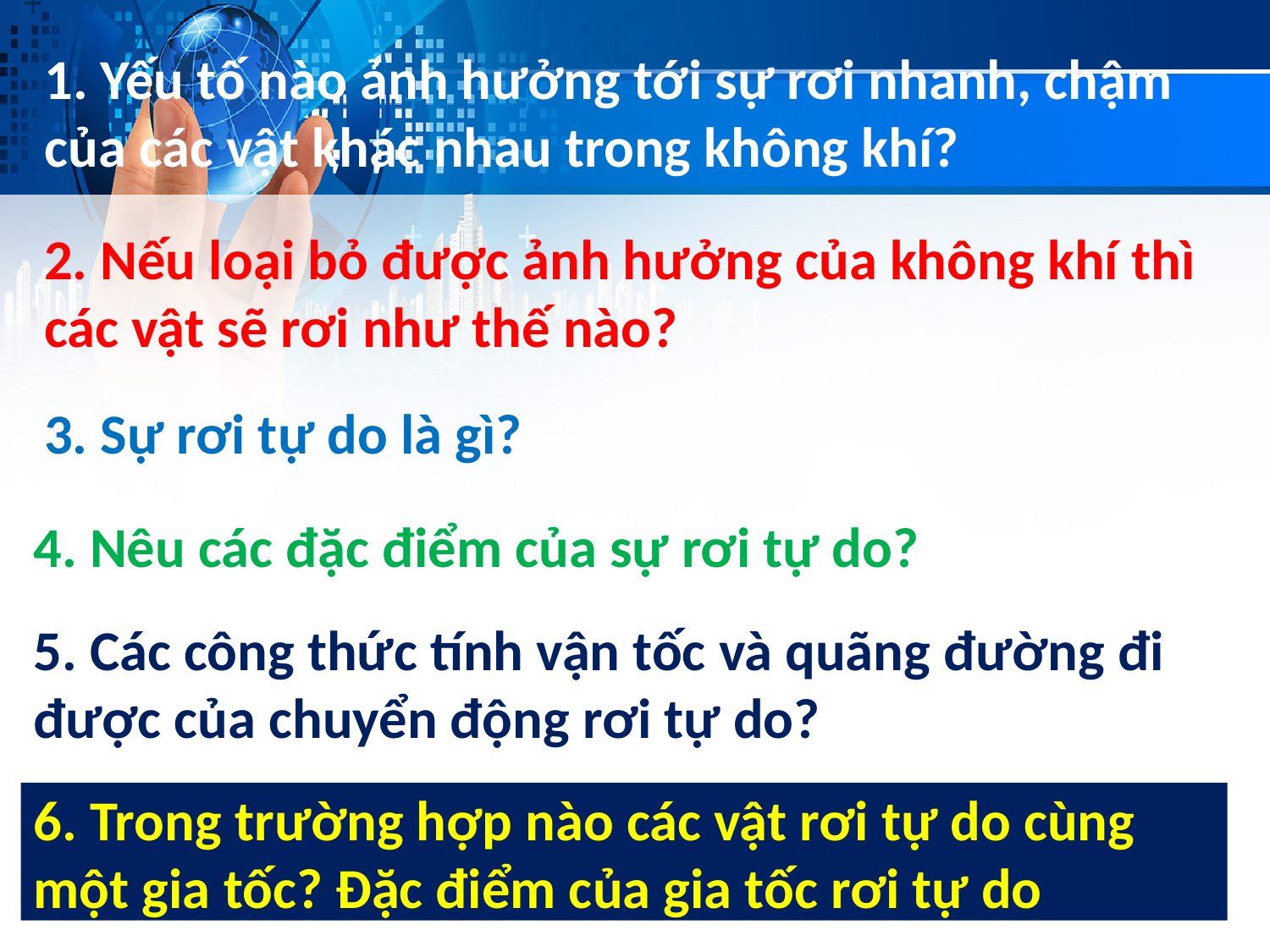

# 1. Yếu tố nào ảnh hưởng tới sự rơi nhanh, chậm của các vật khác nhau trong không khí?
2. Nếu loại bỏ được ảnh hưởng của không khí thì các vật sẽ rơi như thế nào?
3. Sự rơi tự do là gì?
4. Nêu các đặc điểm của sự rơi tự do?
5. Các công thức tính vận tốc và quãng đường đi được của chuyển động rơi tự do?
6. Trong trường hợp nào các vật rơi tự do cùng một gia tốc? Đặc điểm của gia tốc rơi tự do